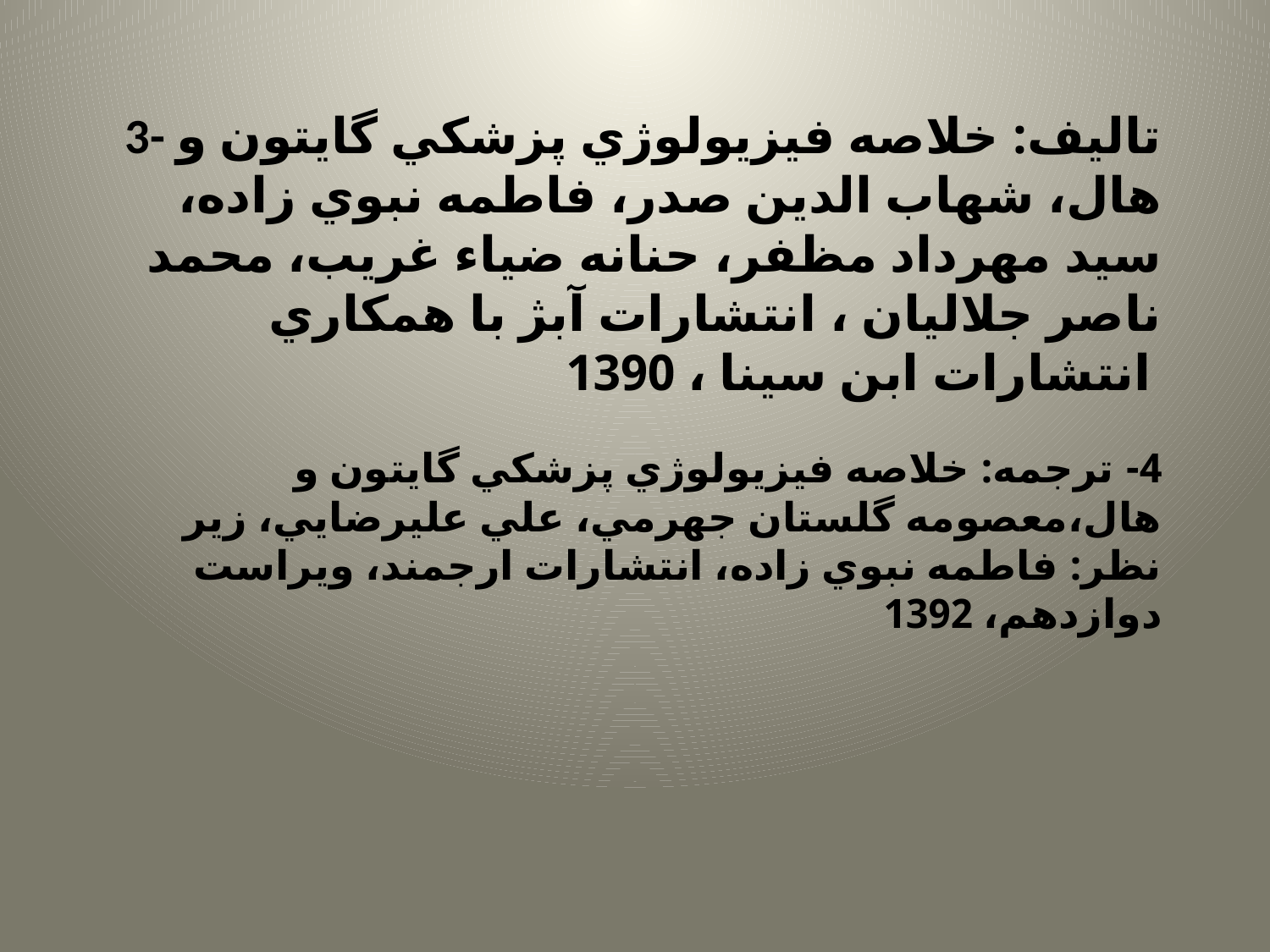

# 3- تاليف: خلاصه فيزيولوژي پزشكي گايتون و هال، شهاب الدين صدر، فاطمه نبوي زاده، سيد مهرداد مظفر، حنانه ضياء غريب، محمد ناصر جلاليان ، انتشارات آبژ با همكاري انتشارات ابن سينا ، 1390

4- ترجمه: خلاصه فيزيولوژي پزشكي گايتون و هال،معصومه گلستان جهرمي، علي عليرضايي، زير نظر: فاطمه نبوي زاده، انتشارات ارجمند، ويراست دوازدهم، 1392